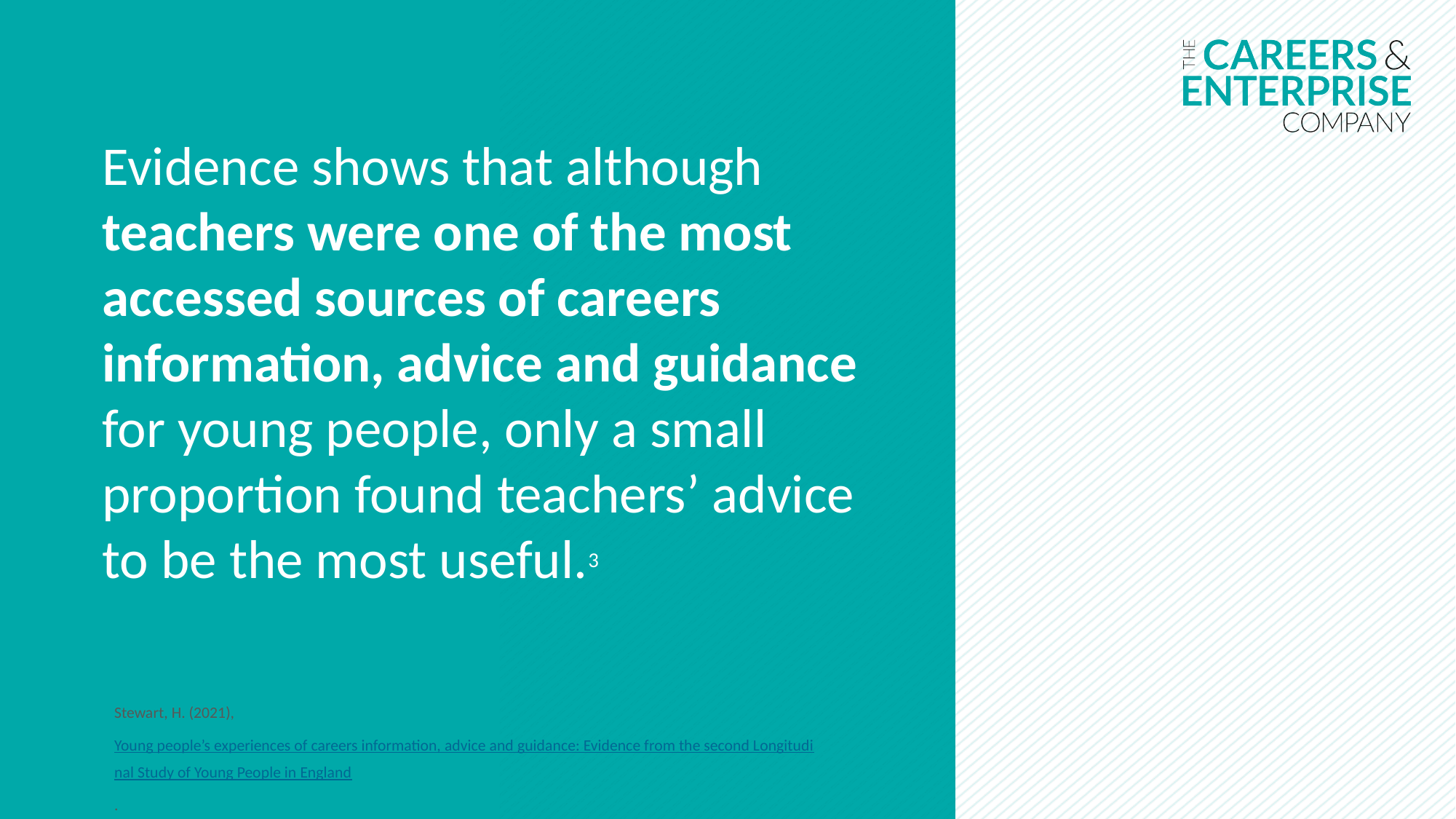

Evidence shows that although teachers were one of the most accessed sources of careers information, advice and guidance for young people, only a small proportion found teachers’ advice to be the most useful.3
Stewart, H. (2021), Young people’s experiences of careers information, advice and guidance: Evidence from the second Longitudinal Study of Young People in England.